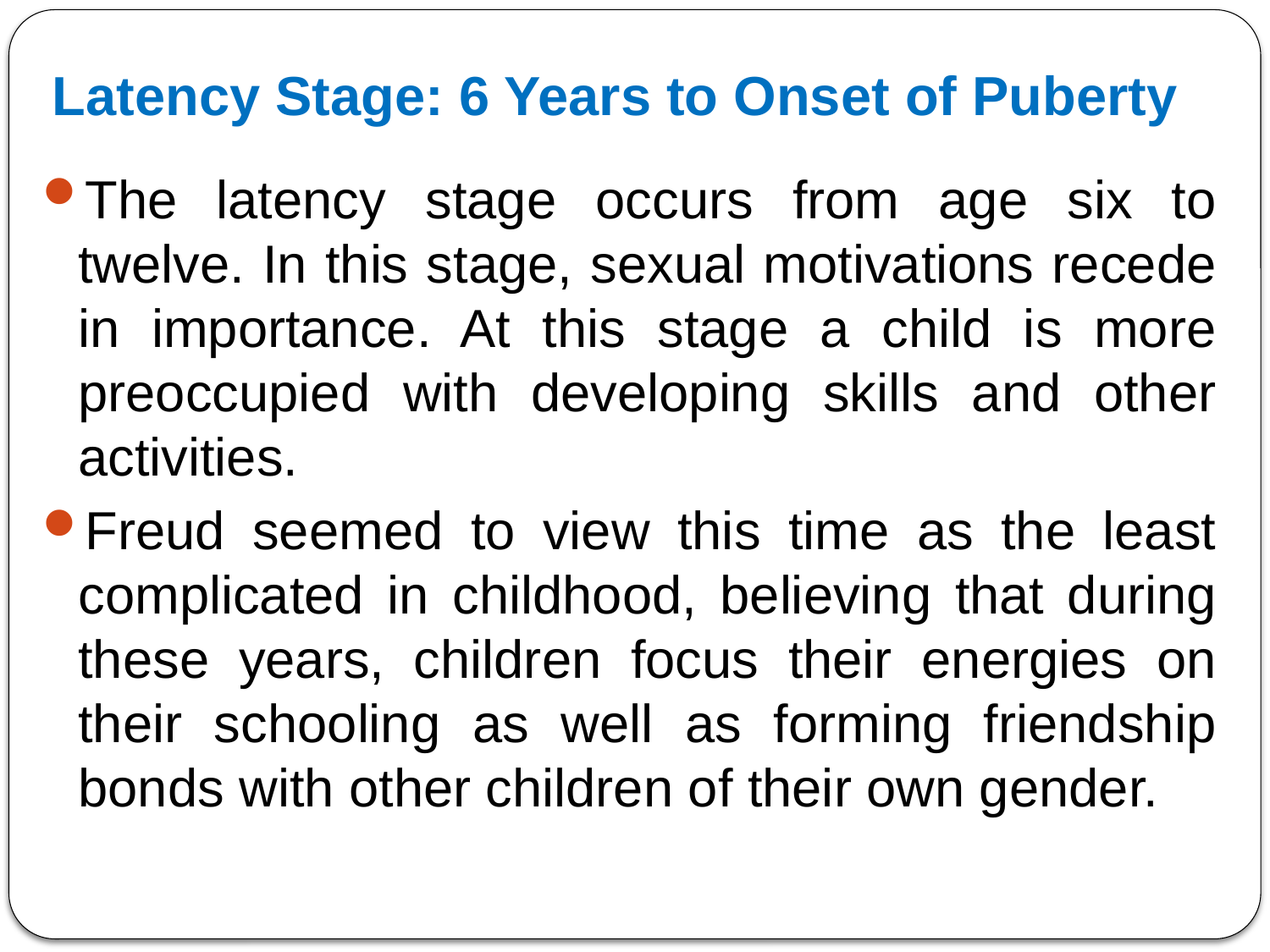

# Latency Stage: 6 Years to Onset of Puberty
The latency stage occurs from age six to twelve. In this stage, sexual motivations recede in importance. At this stage a child is more preoccupied with developing skills and other activities.
Freud seemed to view this time as the least complicated in childhood, believing that during these years, children focus their energies on their schooling as well as forming friendship bonds with other children of their own gender.